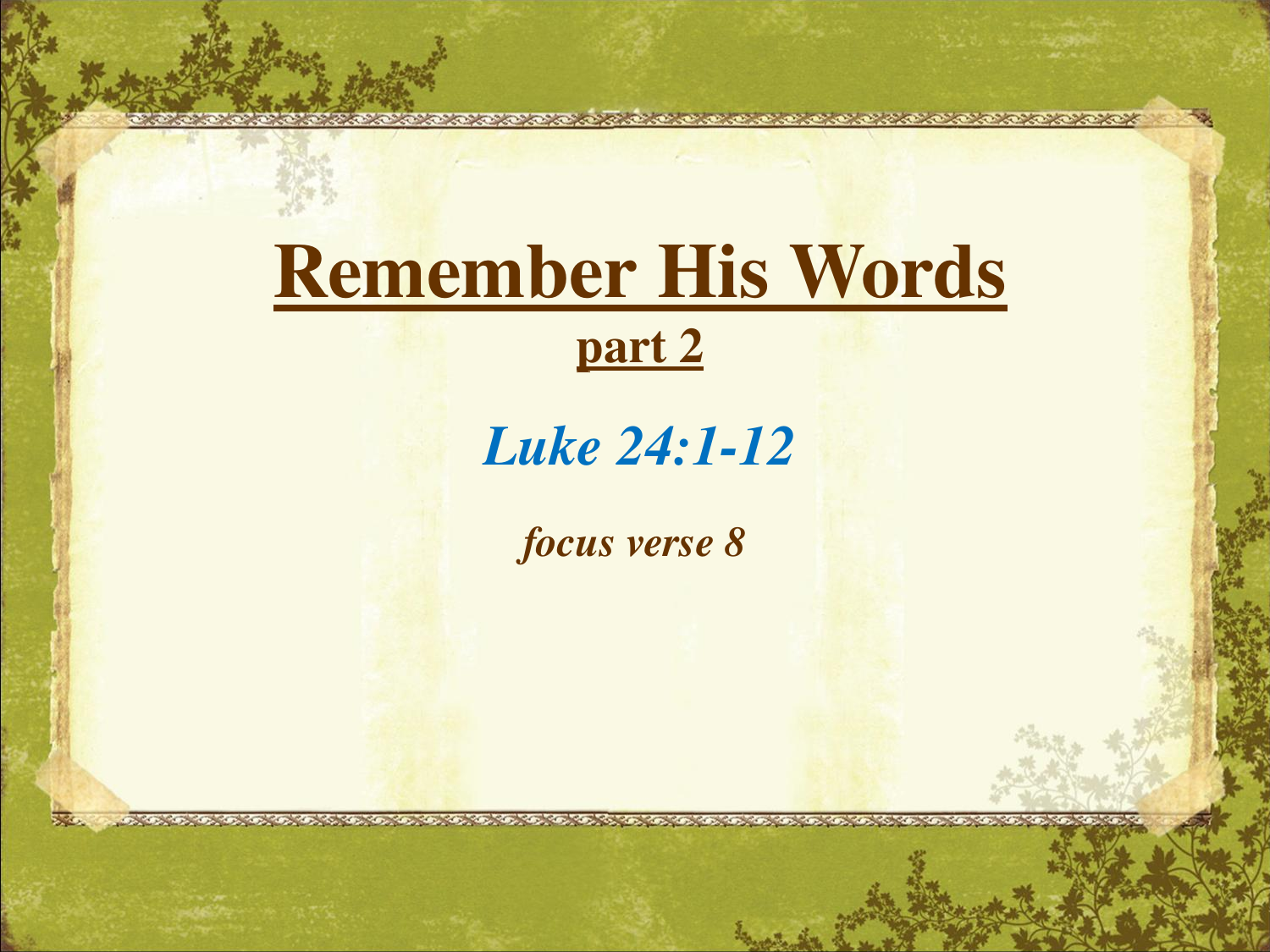

# Remember His Words part 2
Luke 24:1-12
focus verse 8